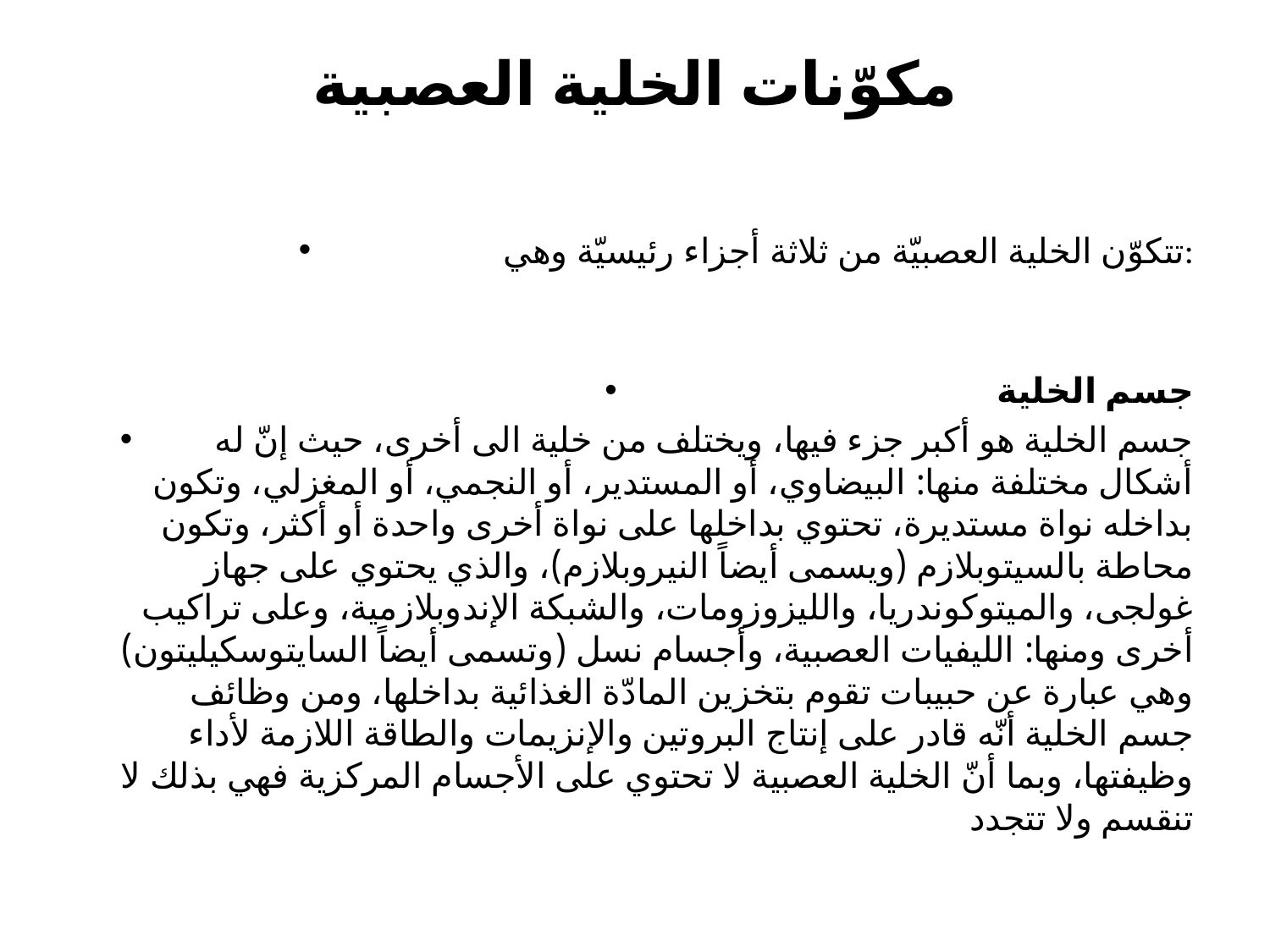

# مكوّنات الخلية العصبية
تتكوّن الخلية العصبيّة من ثلاثة أجزاء رئيسيّة وهي:

جسم الخلية
جسم الخلية هو أكبر جزء فيها، ويختلف من خلية الى أخرى، حيث إنّ له أشكال مختلفة منها: البيضاوي، أو المستدير، أو النجمي، أو المغزلي، وتكون بداخله نواة مستديرة، تحتوي بداخلها على نواة أخرى واحدة أو أكثر، وتكون محاطة بالسيتوبلازم (ويسمى أيضاً النيروبلازم)، والذي يحتوي على جهاز غولجى، والميتوكوندريا، والليزوزومات، والشبكة الإندوبلازمية، وعلى تراكيب أخرى ومنها: الليفيات العصبية، وأجسام نسل (وتسمى أيضاً السايتوسكيليتون) وهي عبارة عن حبيبات تقوم بتخزين المادّة الغذائية بداخلها، ومن وظائف جسم الخلية أنّه قادر على إنتاج البروتين والإنزيمات والطاقة اللازمة لأداء وظيفتها، وبما أنّ الخلية العصبية لا تحتوي على الأجسام المركزية فهي بذلك لا تنقسم ولا تتجدد